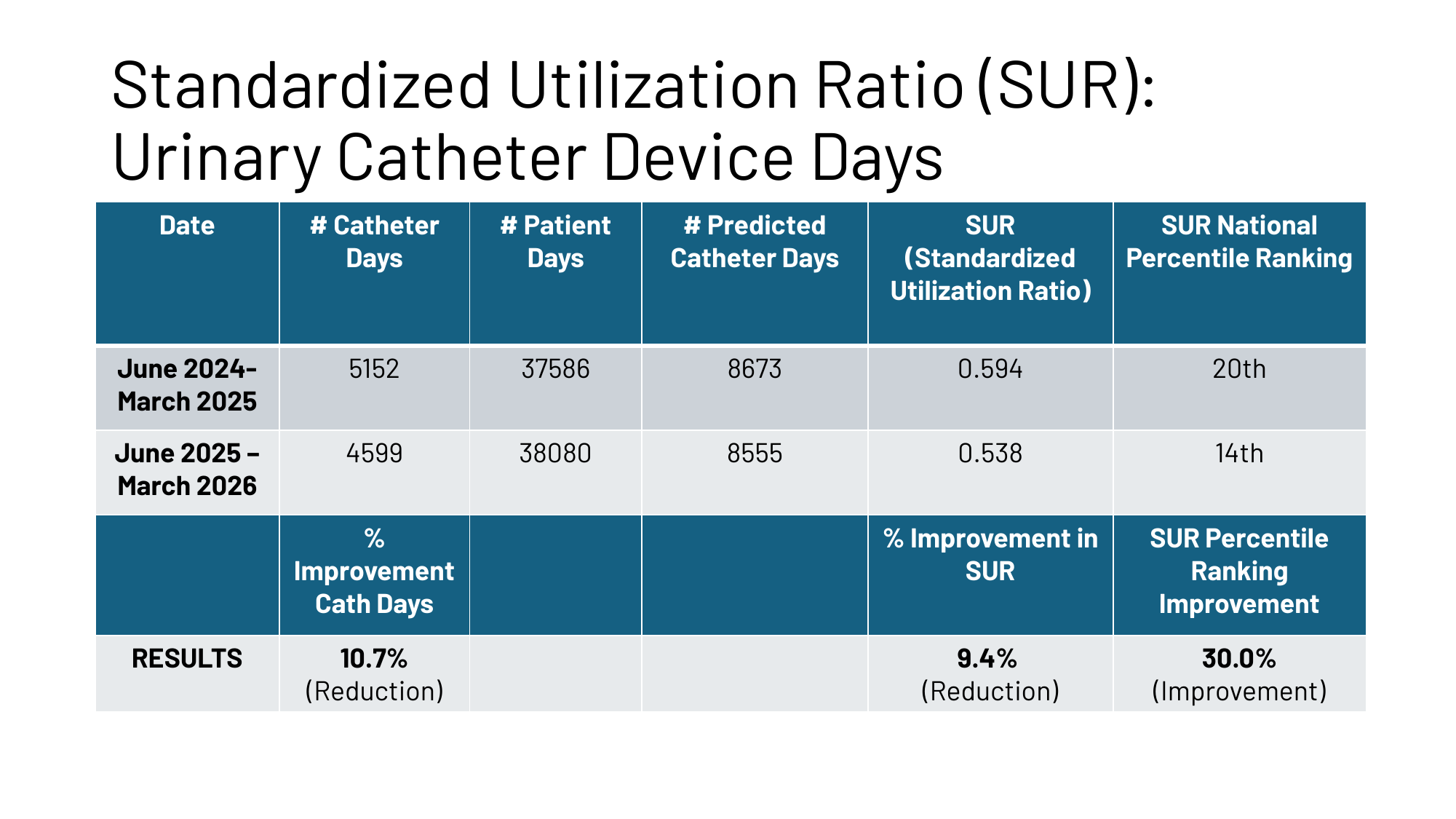

# Standardized Utilization Ratio (SUR): Urinary Catheter Device Days
| Date | # Catheter Days | # Patient Days | # Predicted Catheter Days | SUR (Standardized Utilization Ratio) | SUR National Percentile Ranking |
| --- | --- | --- | --- | --- | --- |
| June 2024-March 2025 | 5152 | 37586 | 8673 | 0.594 | 20th |
| June 2025 – March 2026 | 4599 | 38080 | 8555 | 0.538 | 14th |
|  | % Improvement Cath Days |  |  | % Improvement in SUR | SUR Percentile Ranking Improvement |
| RESULTS | 10.7% (Reduction) |  |  | 9.4% (Reduction) | 30.0% (Improvement) |